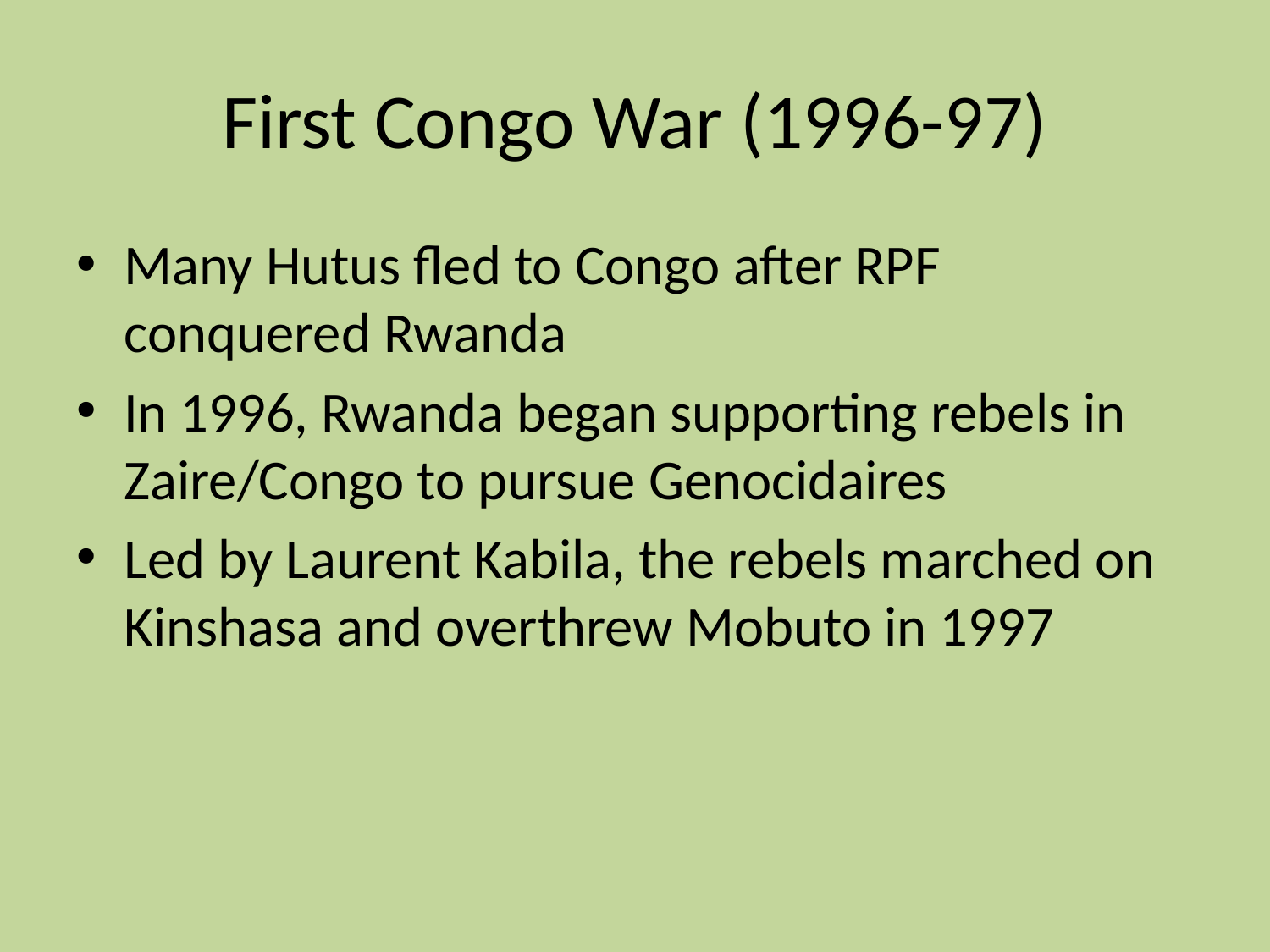

# First Congo War (1996-97)
Many Hutus fled to Congo after RPF conquered Rwanda
In 1996, Rwanda began supporting rebels in Zaire/Congo to pursue Genocidaires
Led by Laurent Kabila, the rebels marched on Kinshasa and overthrew Mobuto in 1997